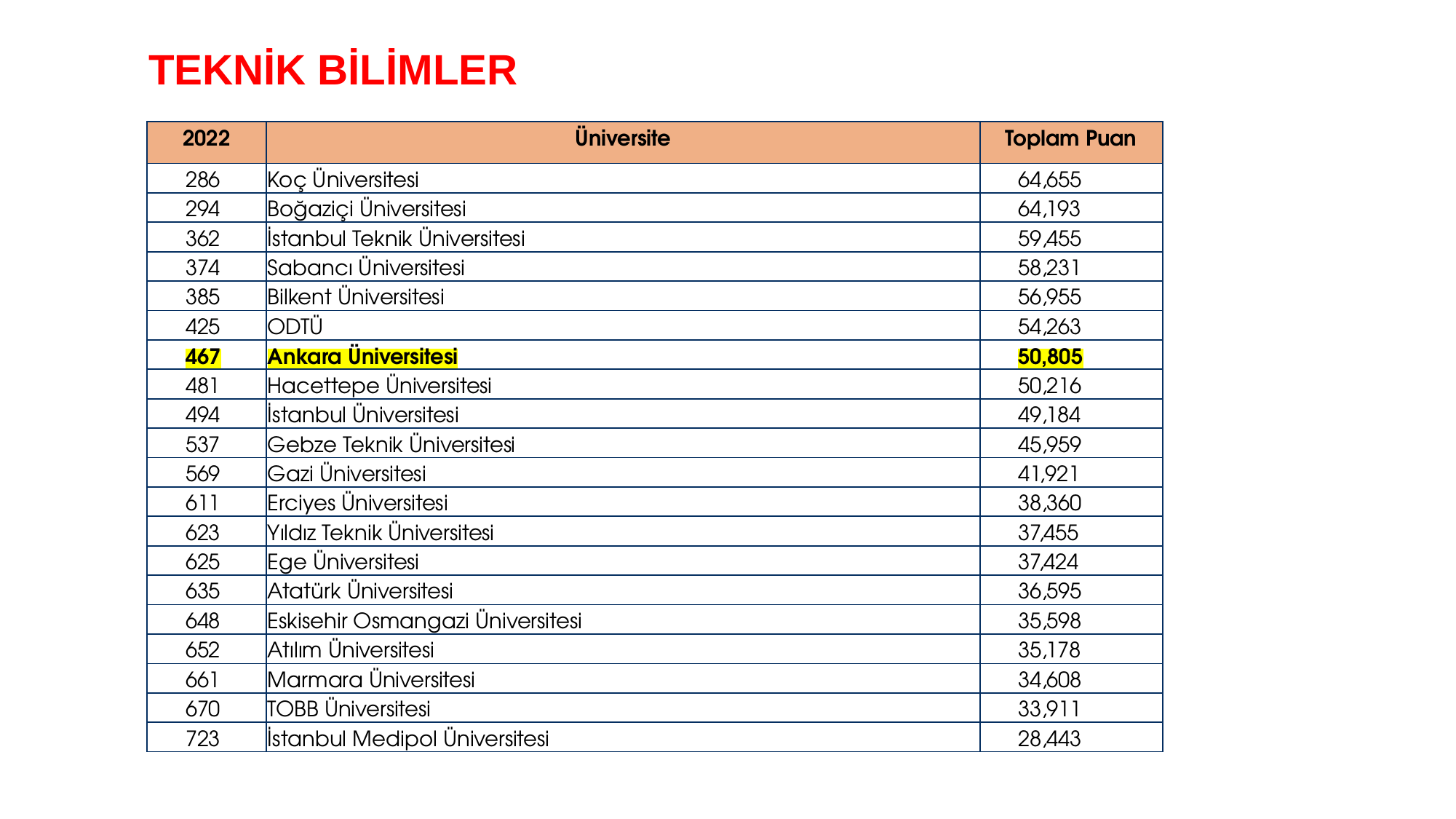

# TEKNİK BİLİMLER
| 2022 | Üniversite | Toplam Puan |
| --- | --- | --- |
| 286 | Koç Üniversitesi | 64,655 |
| 294 | Boğaziçi Üniversitesi | 64,193 |
| 362 | İstanbul Teknik Üniversitesi | 59,455 |
| 374 | Sabancı Üniversitesi | 58,231 |
| 385 | Bilkent Üniversitesi | 56,955 |
| 425 | ODTÜ | 54,263 |
| 467 | Ankara Üniversitesi | 50,805 |
| 481 | Hacettepe Üniversitesi | 50,216 |
| 494 | İstanbul Üniversitesi | 49,184 |
| 537 | Gebze Teknik Üniversitesi | 45,959 |
| 569 | Gazi Üniversitesi | 41,921 |
| 611 | Erciyes Üniversitesi | 38,360 |
| 623 | Yıldız Teknik Üniversitesi | 37,455 |
| 625 | Ege Üniversitesi | 37,424 |
| 635 | Atatürk Üniversitesi | 36,595 |
| 648 | Eskisehir Osmangazi Üniversitesi | 35,598 |
| 652 | Atılım Üniversitesi | 35,178 |
| 661 | Marmara Üniversitesi | 34,608 |
| 670 | TOBB Üniversitesi | 33,911 |
| 723 | İstanbul Medipol Üniversitesi | 28,443 |